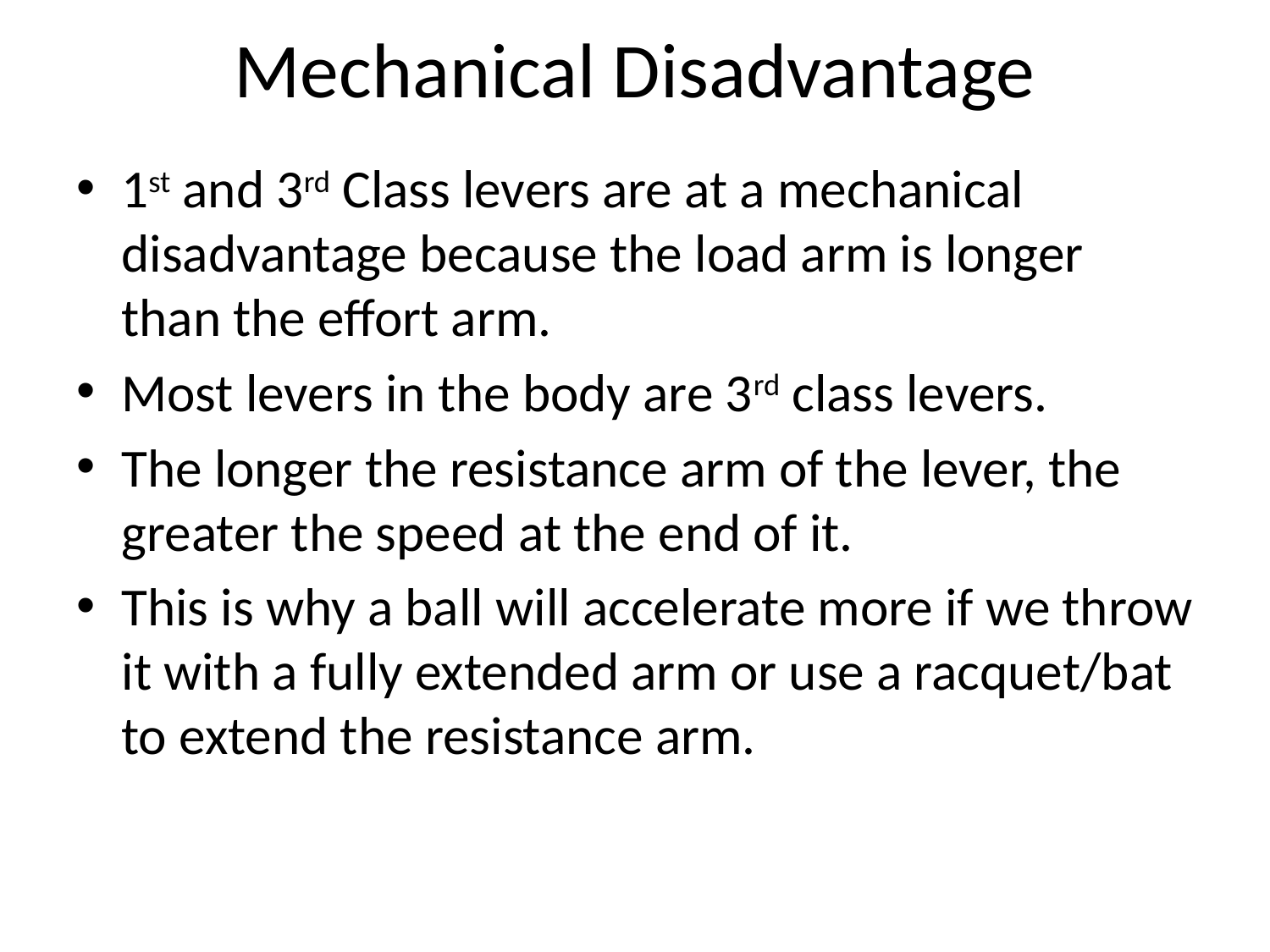

# Mechanical Disadvantage
1st and 3rd Class levers are at a mechanical disadvantage because the load arm is longer than the effort arm.
Most levers in the body are 3rd class levers.
The longer the resistance arm of the lever, the greater the speed at the end of it.
This is why a ball will accelerate more if we throw it with a fully extended arm or use a racquet/bat to extend the resistance arm.